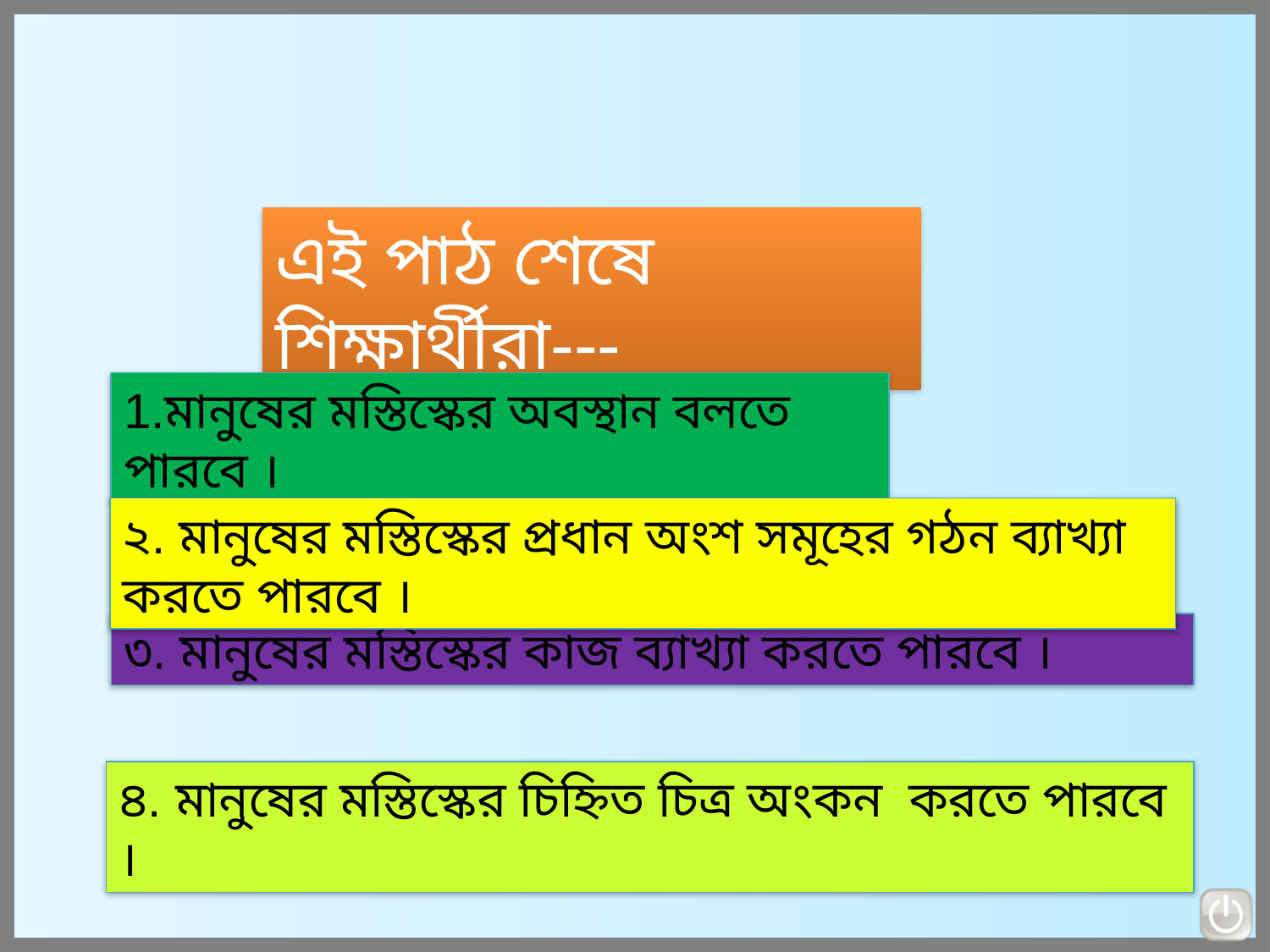

এই পাঠ শেষে শিক্ষার্থীরা---
1.মানুষের মস্তিস্কের অবস্থান বলতে পারবে ।
২. মানুষের মস্তিস্কের প্রধান অংশ সমূহের গঠন ব্যাখ্যা করতে পারবে ।
৩. মানুষের মস্তিস্কের কাজ ব্যাখ্যা করতে পারবে ।
৪. মানুষের মস্তিস্কের চিহ্নিত চিত্র অংকন  করতে পারবে ।